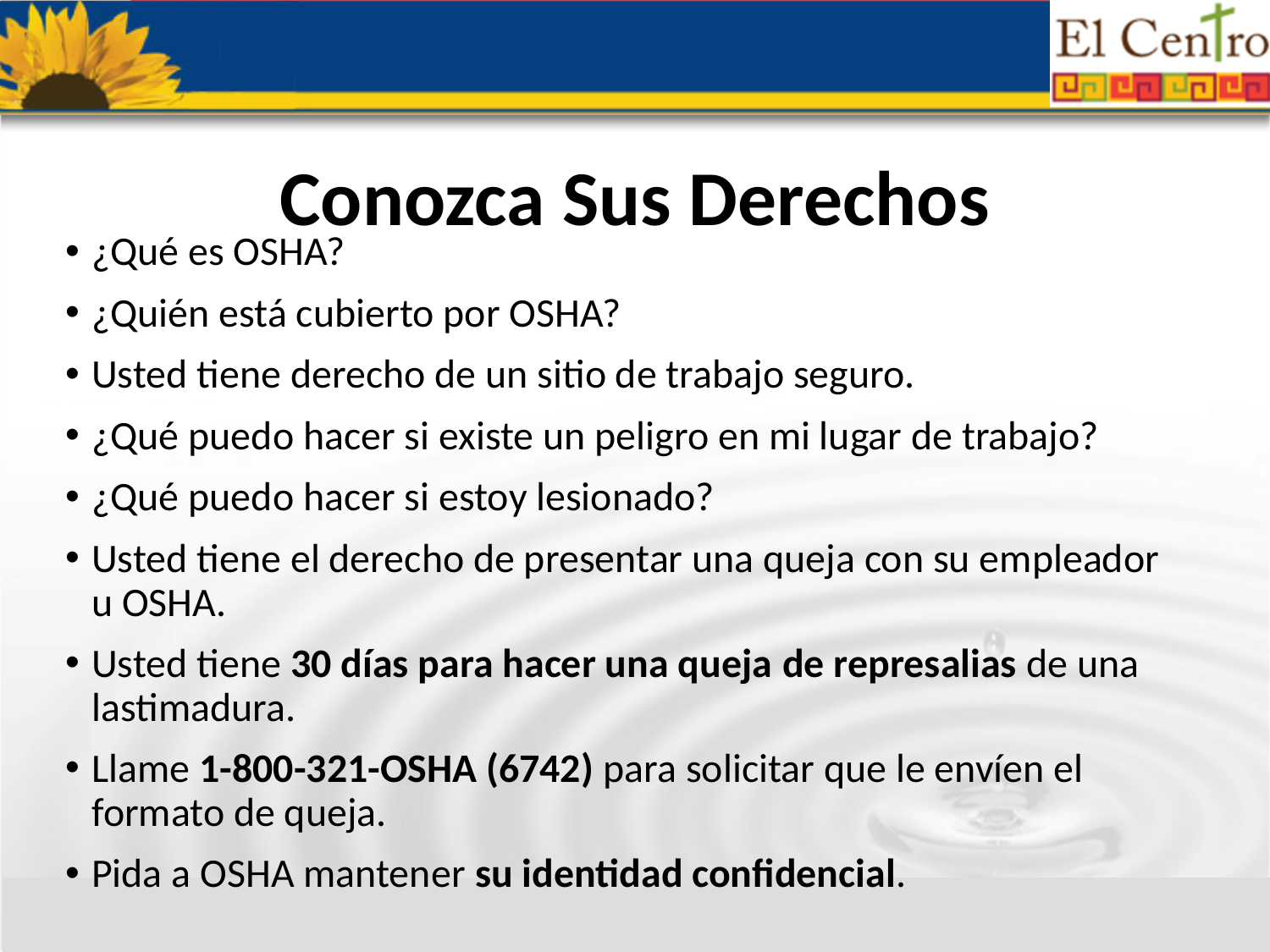

# Conozca Sus Derechos
¿Qué es OSHA?
¿Quién está cubierto por OSHA?
Usted tiene derecho de un sitio de trabajo seguro.
¿Qué puedo hacer si existe un peligro en mi lugar de trabajo?
¿Qué puedo hacer si estoy lesionado?
Usted tiene el derecho de presentar una queja con su empleador u OSHA.
Usted tiene 30 días para hacer una queja de represalias de una lastimadura.
Llame 1-800-321-OSHA (6742) para solicitar que le envíen el formato de queja.
Pida a OSHA mantener su identidad confidencial.